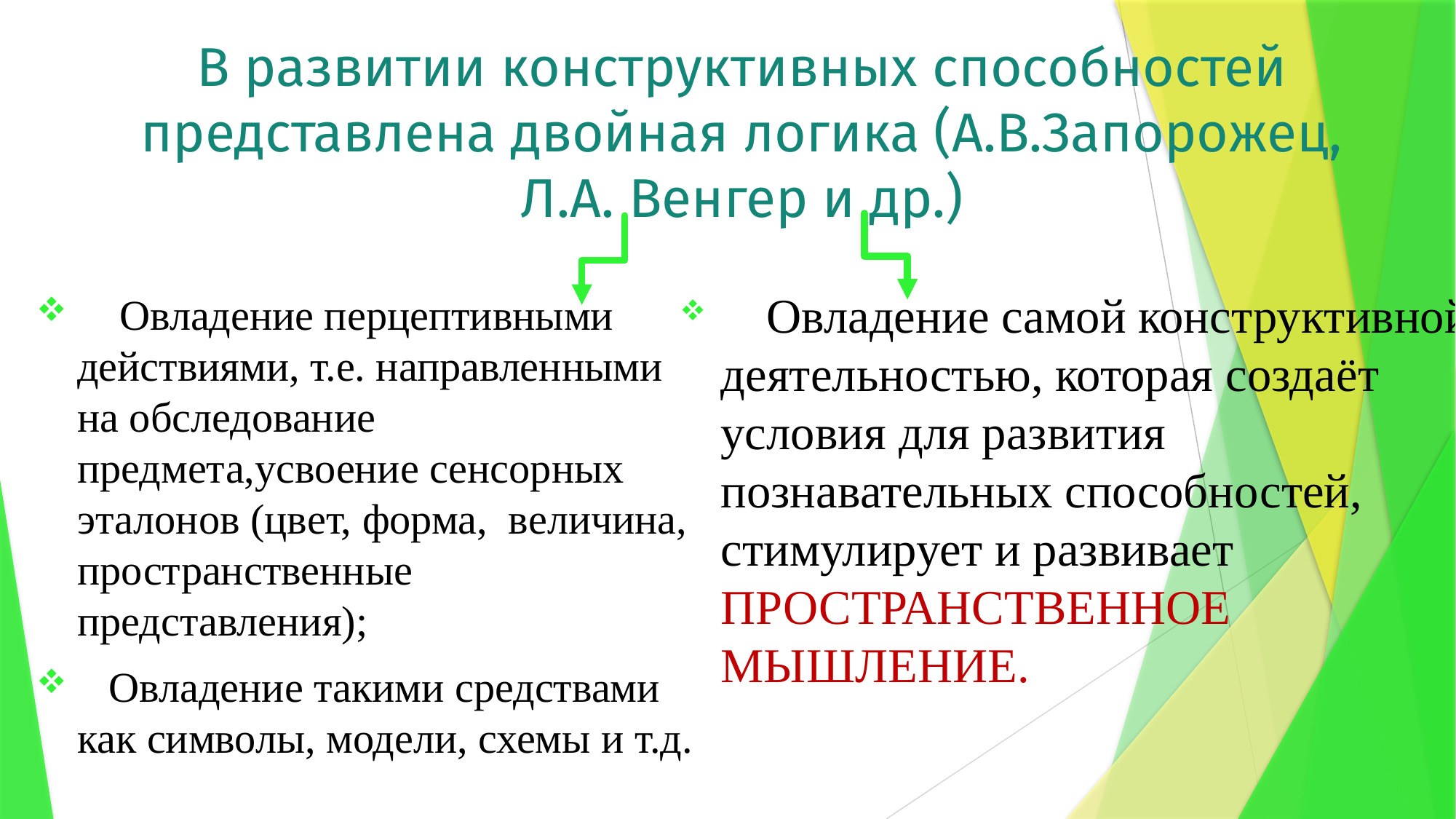

# В развитии конструктивных способностей представлена двойная логика (А.В.Запорожец, Л.А. Венгер и др.)
     Овладение самой конструктивной деятельностью, которая создаёт условия для развития познавательных способностей, стимулирует и развивает  ПРОСТРАНСТВЕННОЕ МЫШЛЕНИЕ.
    Овладение перцептивными действиями, т.е. направленными на обследование предмета,усвоение сенсорных эталонов (цвет, форма,  величина, пространственные представления);
   Овладение такими средствами как символы, модели, схемы и т.д.